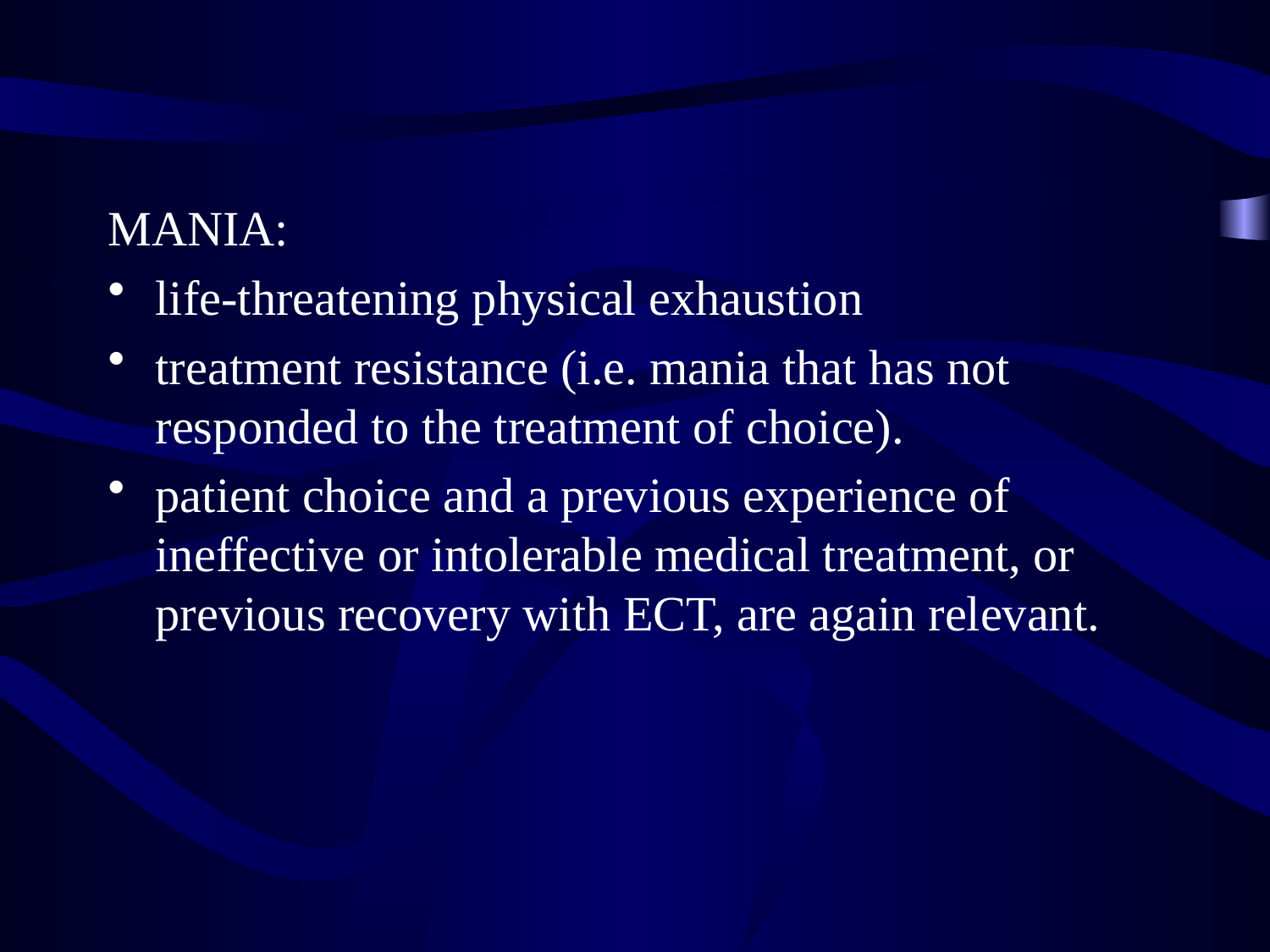

MANIA:
life-threatening physical exhaustion
treatment resistance (i.e. mania that has not responded to the treatment of choice).
patient choice and a previous experience of ineffective or intolerable medical treatment, or previous recovery with ECT, are again relevant.